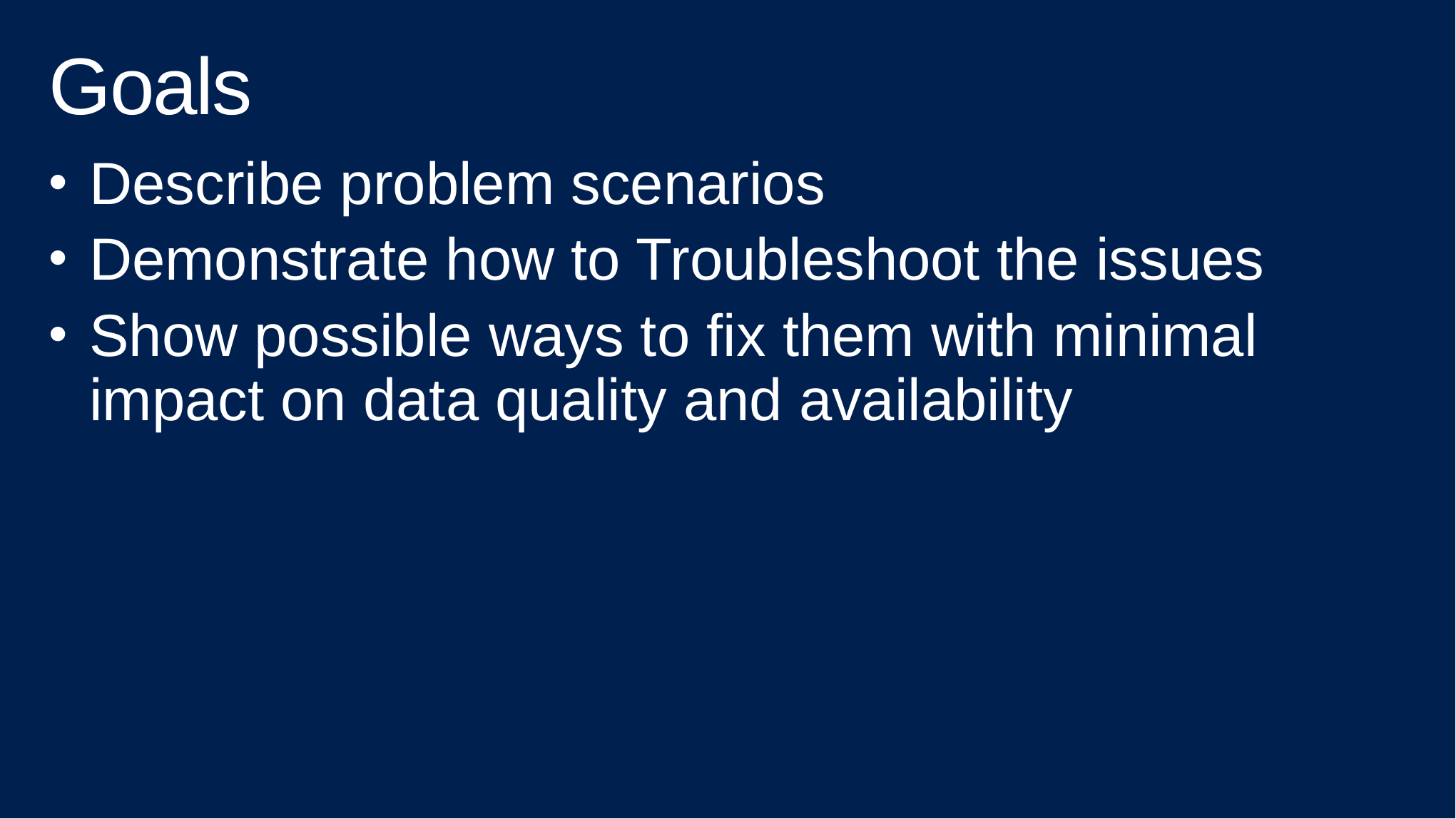

# Goals
Describe problem scenarios
Demonstrate how to Troubleshoot the issues
Show possible ways to fix them with minimal impact on data quality and availability